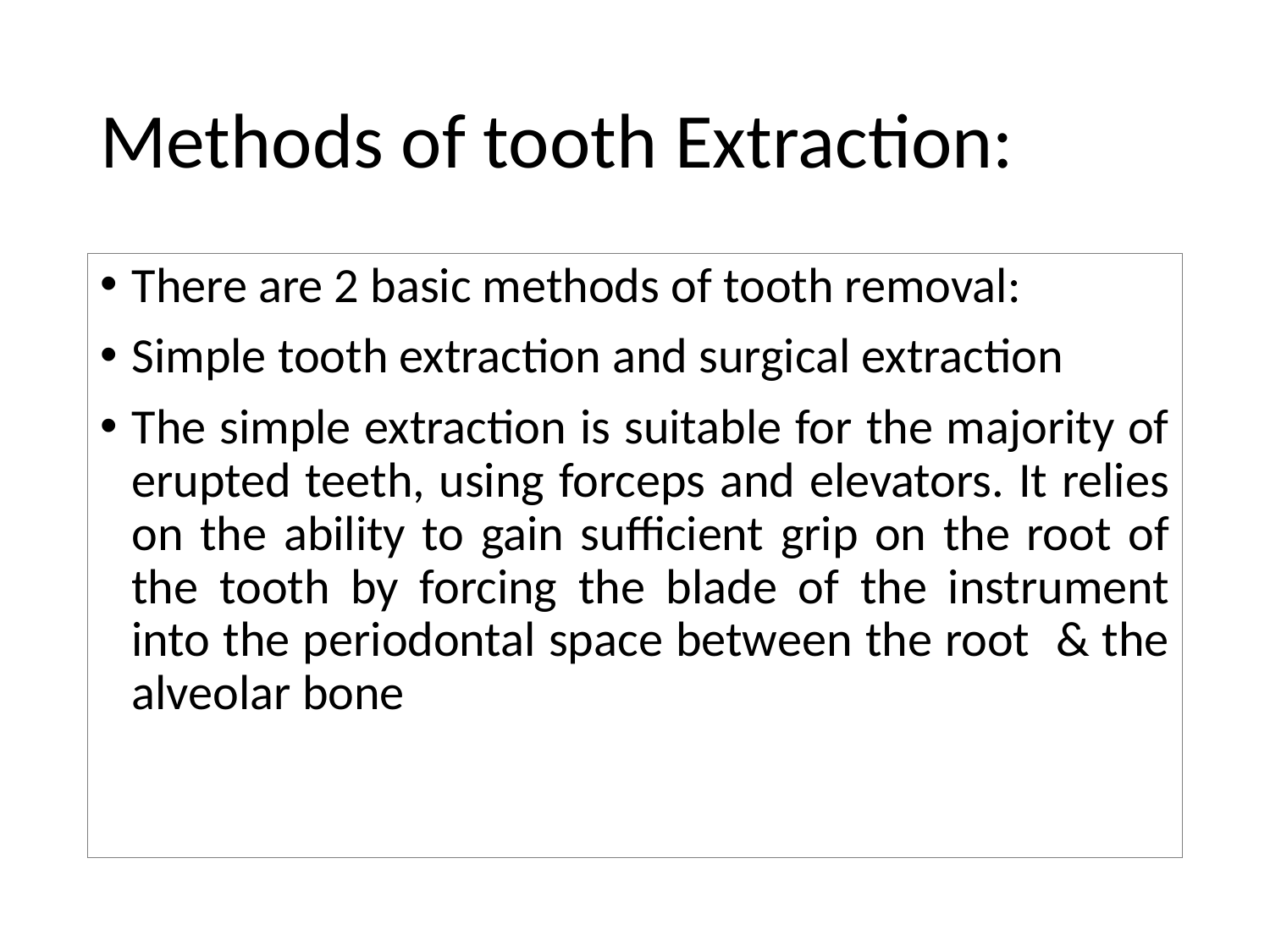

# Methods of tooth Extraction:
There are 2 basic methods of tooth removal:
Simple tooth extraction and surgical extraction
The simple extraction is suitable for the majority of erupted teeth, using forceps and elevators. It relies on the ability to gain sufficient grip on the root of the tooth by forcing the blade of the instrument into the periodontal space between the root  & the alveolar bone